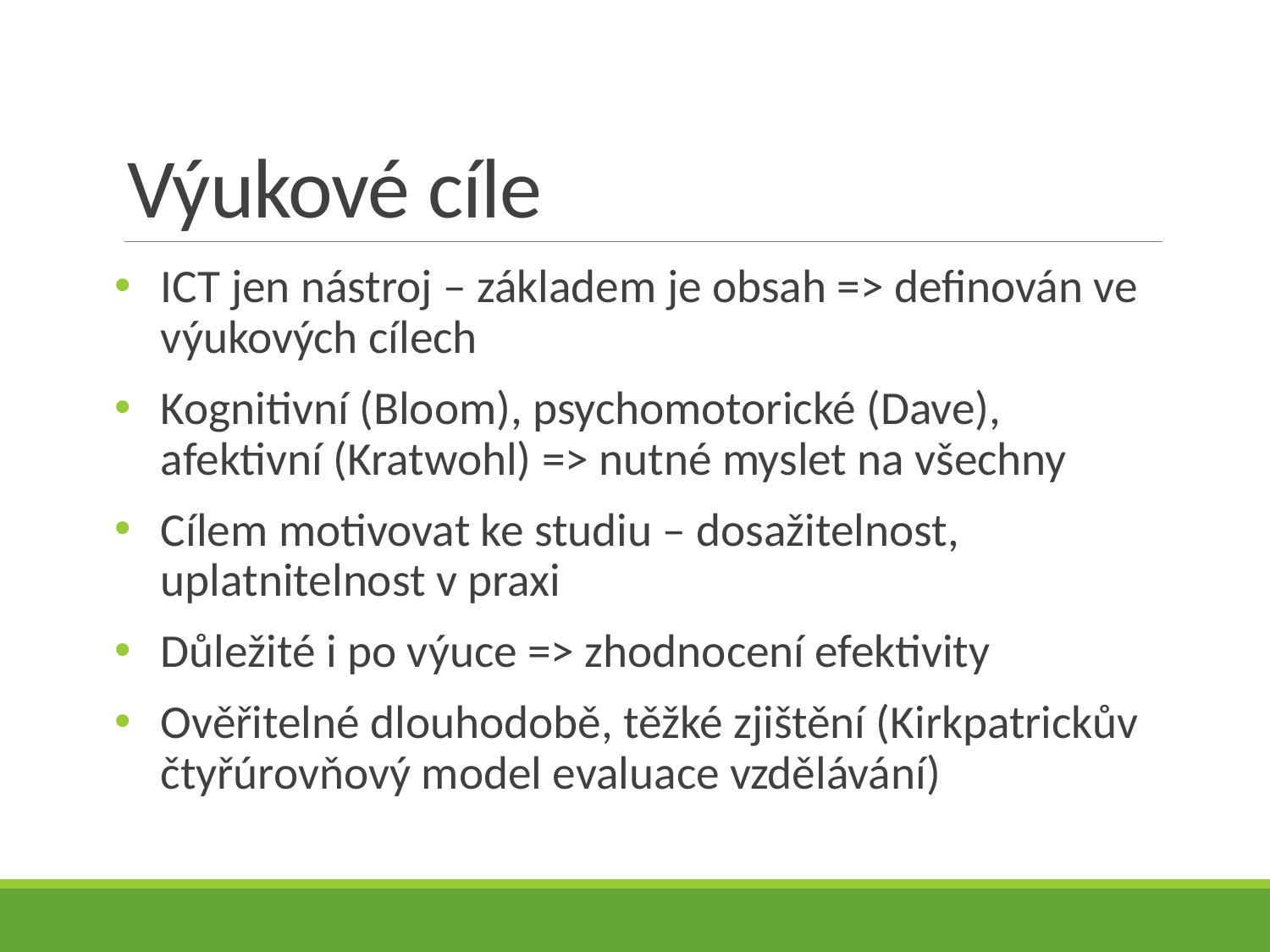

# Výukové cíle
ICT jen nástroj – základem je obsah => definován ve výukových cílech
Kognitivní (Bloom), psychomotorické (Dave), afektivní (Kratwohl) => nutné myslet na všechny
Cílem motivovat ke studiu – dosažitelnost, uplatnitelnost v praxi
Důležité i po výuce => zhodnocení efektivity
Ověřitelné dlouhodobě, těžké zjištění (Kirkpatrickův čtyřúrovňový model evaluace vzdělávání)